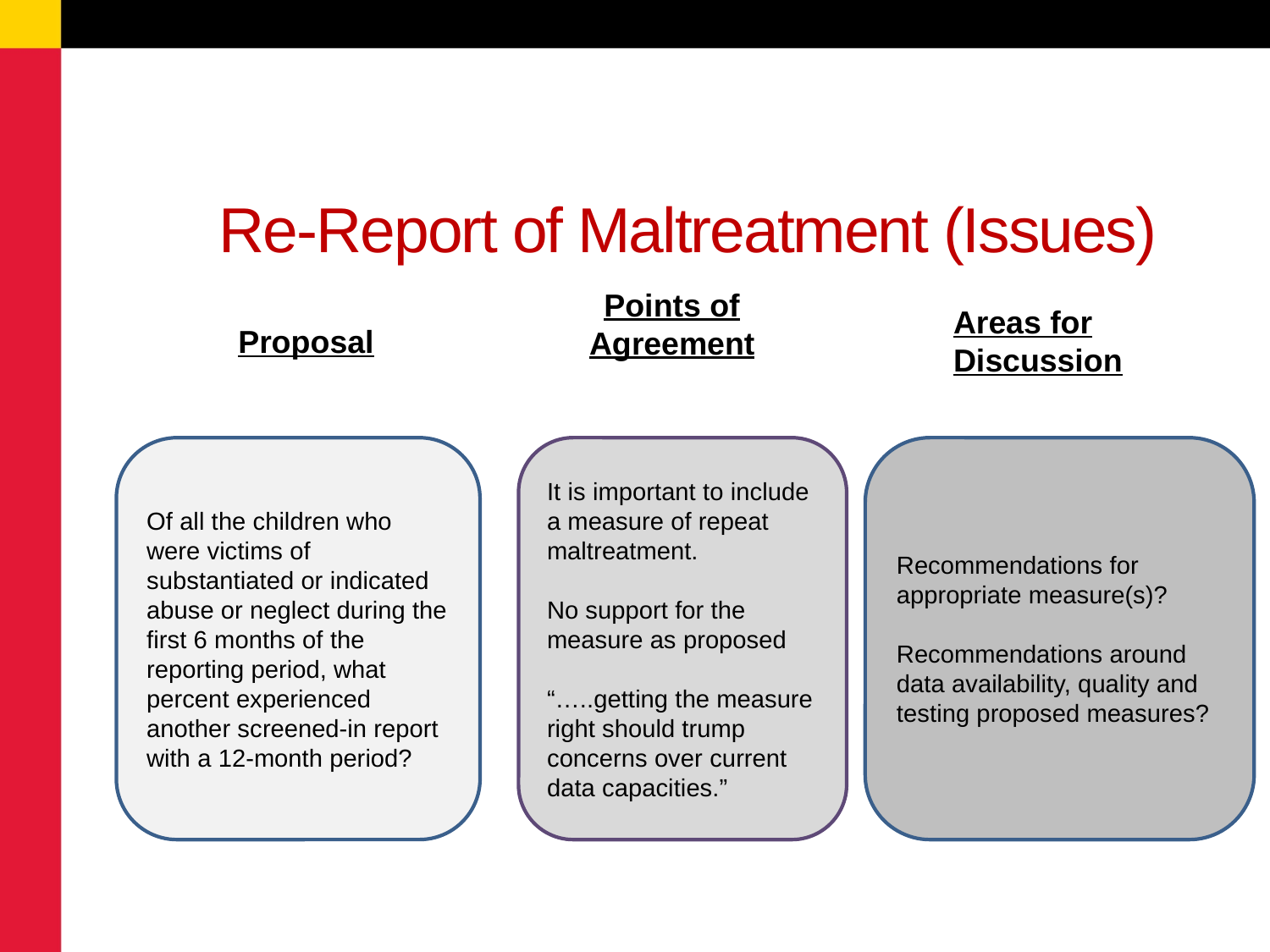

Re-Report of Maltreatment (Issues)
Points of Agreement
Areas for Discussion
Proposal
Of all the children who were victims of substantiated or indicated abuse or neglect during the first 6 months of the reporting period, what percent experienced another screened-in report with a 12-month period?
It is important to include a measure of repeat maltreatment.

No support for the measure as proposed

“…..getting the measure right should trump concerns over current data capacities.”
Recommendations for appropriate measure(s)?

Recommendations around data availability, quality and testing proposed measures?
9